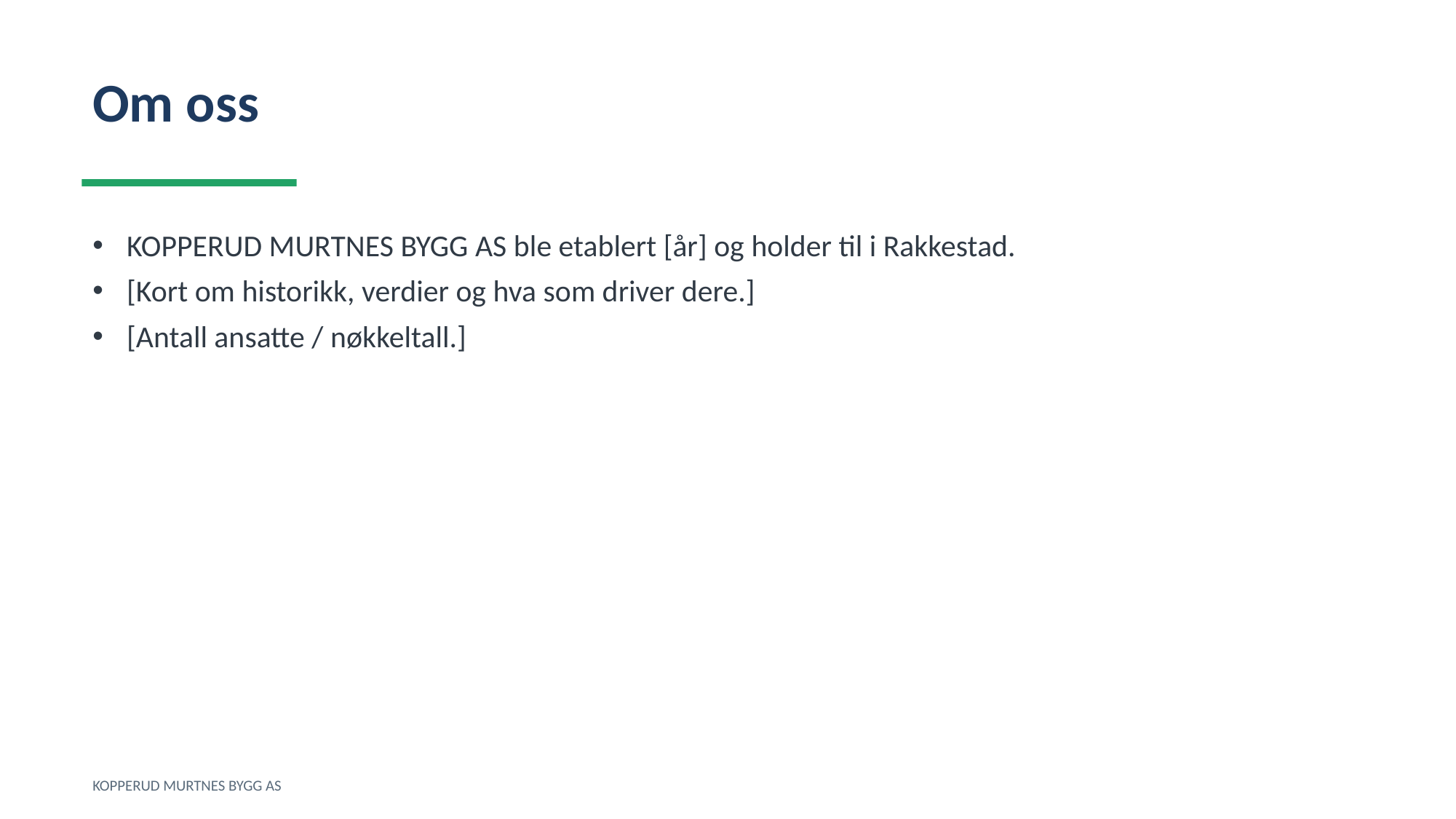

Om oss

KOPPERUD MURTNES BYGG AS ble etablert [år] og holder til i Rakkestad.
[Kort om historikk, verdier og hva som driver dere.]
[Antall ansatte / nøkkeltall.]
KOPPERUD MURTNES BYGG AS